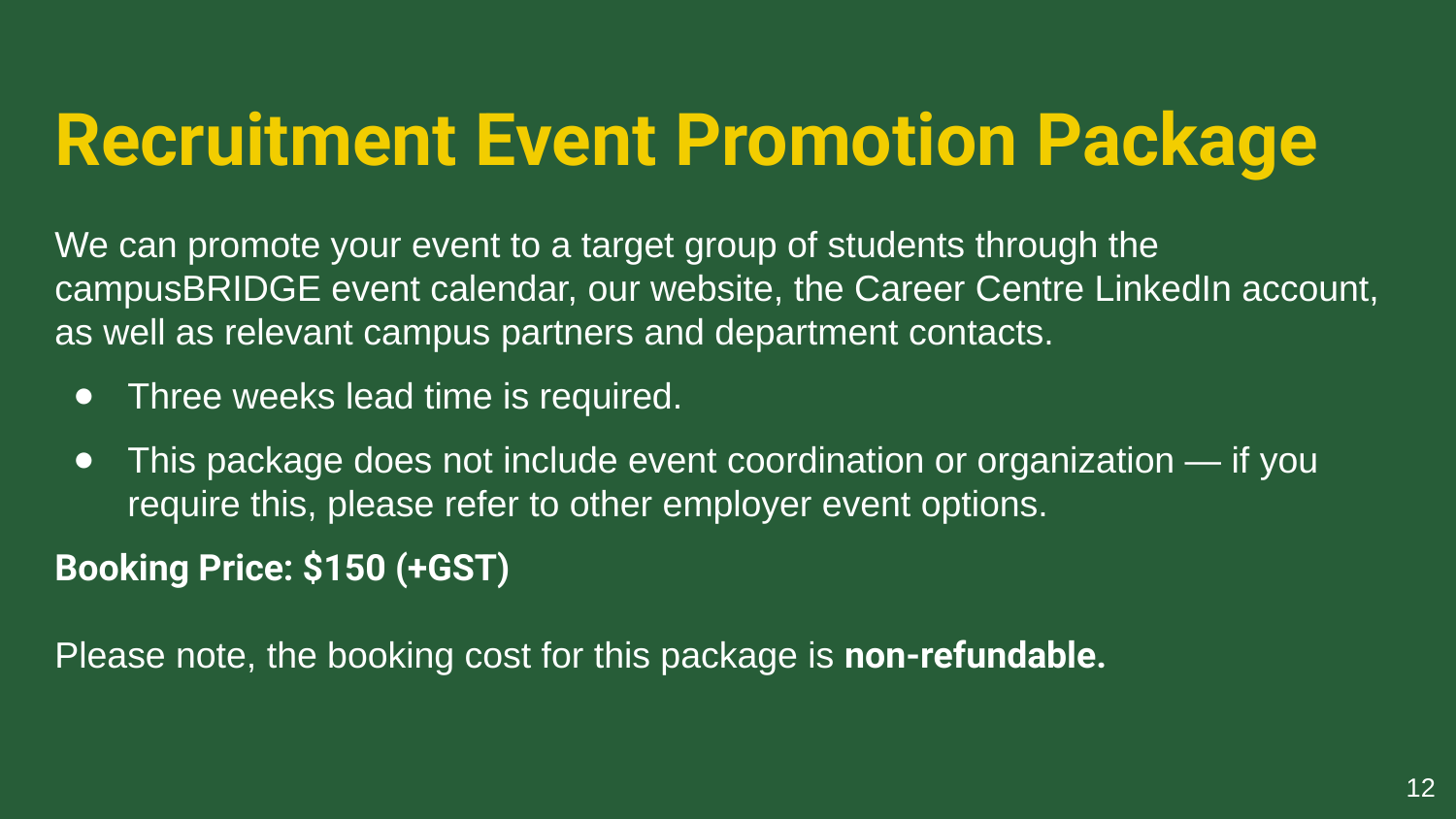

# Recruitment Event Promotion Package
We can promote your event to a target group of students through the campusBRIDGE event calendar, our website, the Career Centre LinkedIn account, as well as relevant campus partners and department contacts.
Three weeks lead time is required.
This package does not include event coordination or organization — if you require this, please refer to other employer event options.
Booking Price: $150 (+GST)
Please note, the booking cost for this package is non-refundable.

12